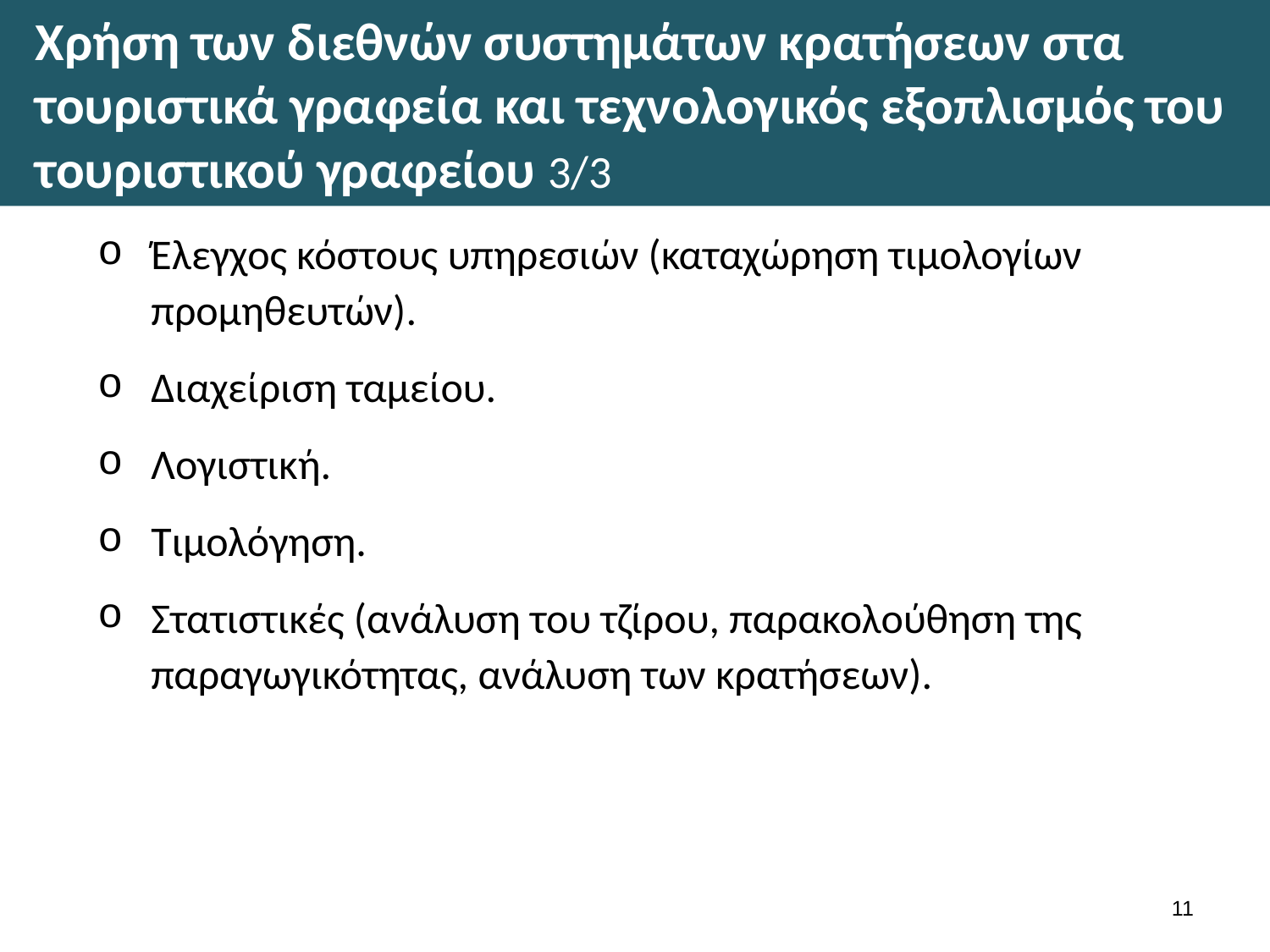

# Χρήση των διεθνών συστημάτων κρατήσεων στα τουριστικά γραφεία και τεχνολογικός εξοπλισμός του τουριστικού γραφείου 3/3
Έλεγχος κόστους υπηρεσιών (καταχώρηση τιμολογίων προμηθευτών).
Διαχείριση ταμείου.
Λογιστική.
Τιμολόγηση.
Στατιστικές (ανάλυση του τζίρου, παρακολούθηση της παραγωγικότητας, ανάλυση των κρατήσεων).
11